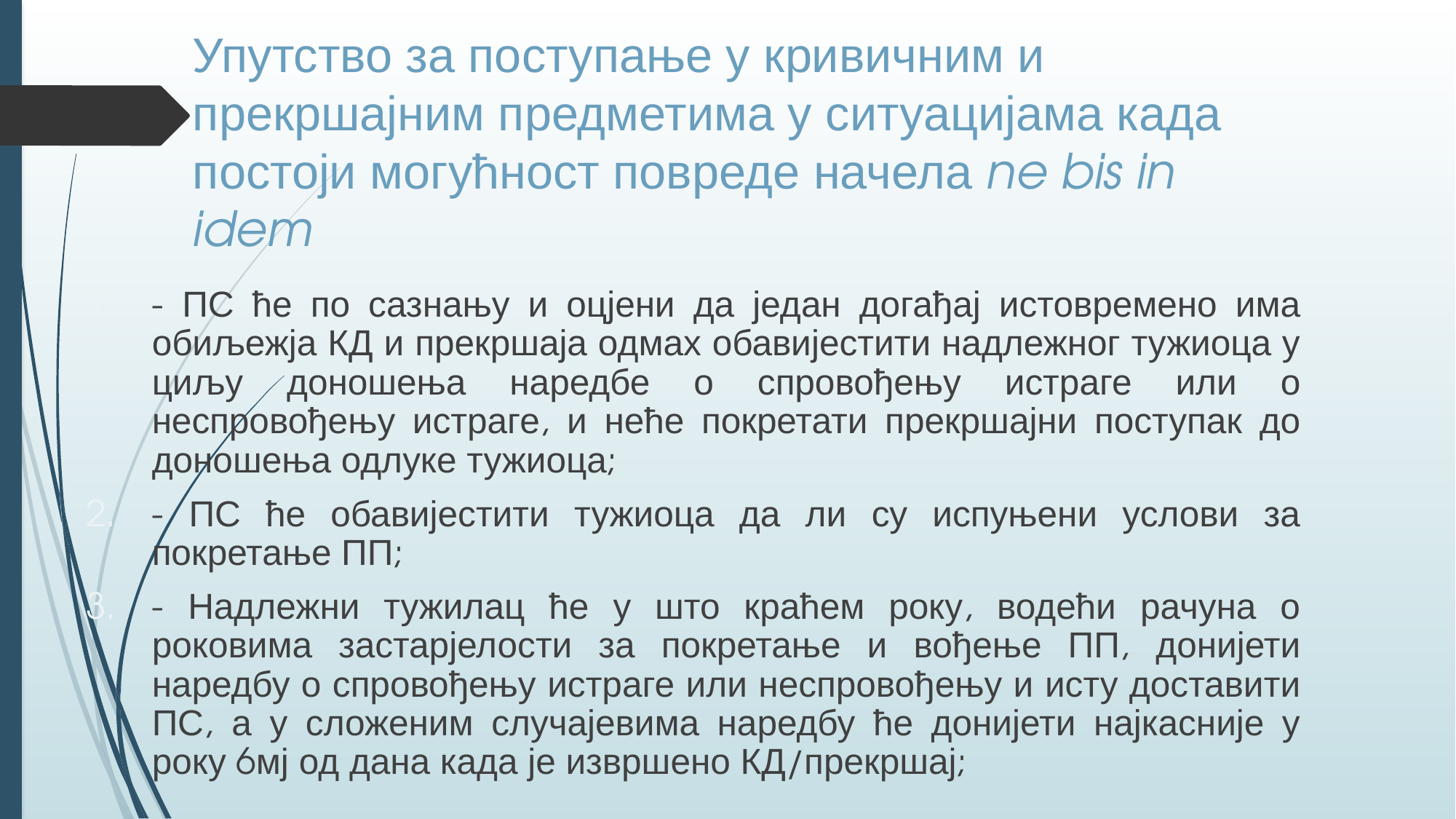

# Упутство за поступање у кривичним и прекршајним предметима у ситуацијама када постоји могућност повреде начела ne bis in idem
- ПС ће по сазнању и оцјени да један догађај истовремено има обиљежја КД и прекршаја одмах обавијестити надлежног тужиоца у циљу доношења наредбе о спровођењу истраге или о неспровођењу истраге, и неће покретати прекршајни поступак до доношења одлуке тужиоца;
- ПС ће обавијестити тужиоца да ли су испуњени услови за покретање ПП;
- Надлежни тужилац ће у што краћем року, водећи рачуна о роковима застарјелости за покретање и вођење ПП, донијети наредбу о спровођењу истраге или неспровођењу и исту доставити ПС, а у сложеним случајевима наредбу ће донијети најкасније у року 6мј од дана када је извршено КД/прекршај;